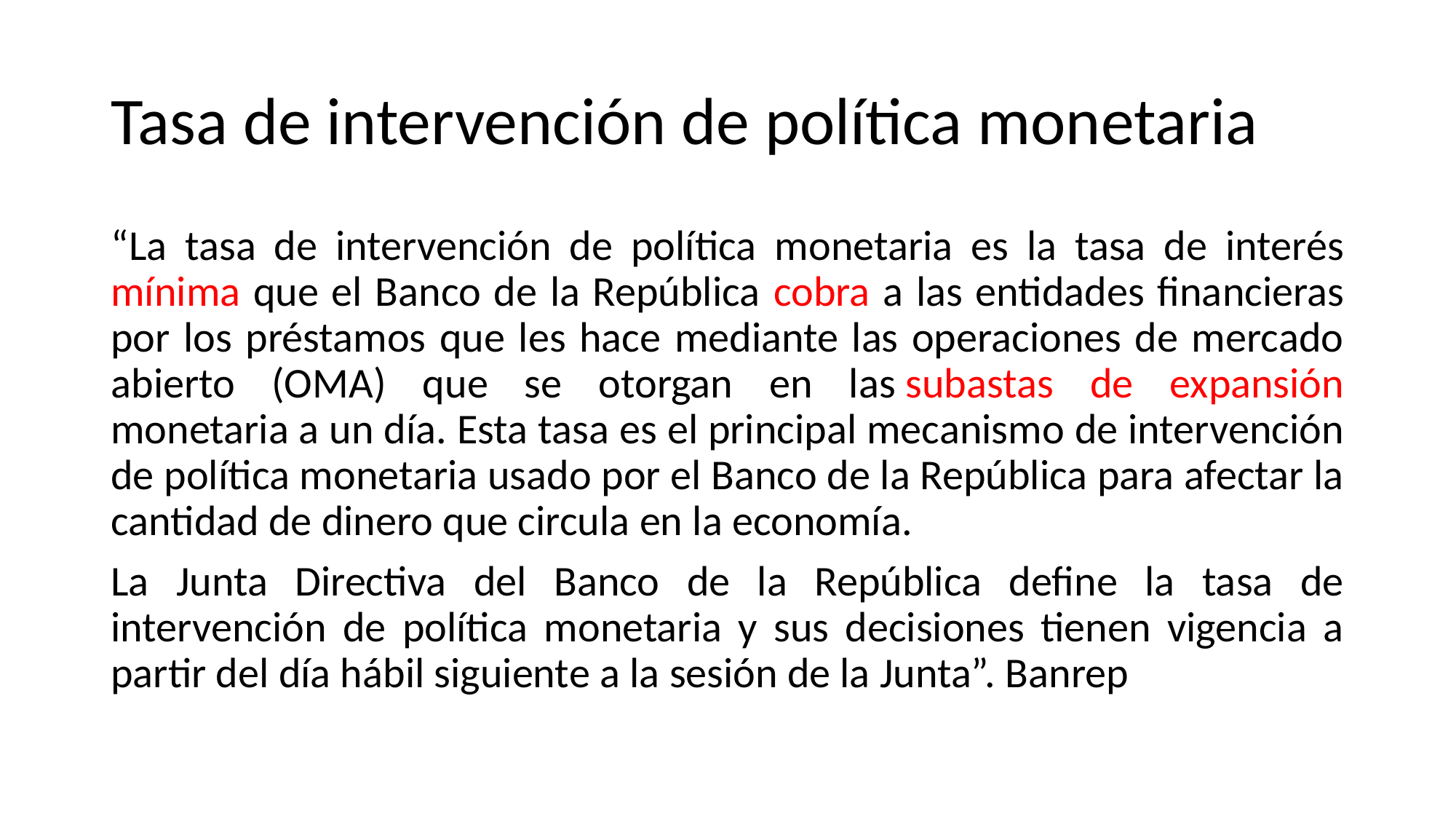

# Tasa de intervención de política monetaria
“La tasa de intervención de política monetaria es la tasa de interés mínima que el Banco de la República cobra a las entidades financieras por los préstamos que les hace mediante las operaciones de mercado abierto (OMA) que se otorgan en las subastas de expansión monetaria a un día. Esta tasa es el principal mecanismo de intervención de política monetaria usado por el Banco de la República para afectar la cantidad de dinero que circula en la economía.
La Junta Directiva del Banco de la República define la tasa de intervención de política monetaria y sus decisiones tienen vigencia a partir del día hábil siguiente a la sesión de la Junta”. Banrep